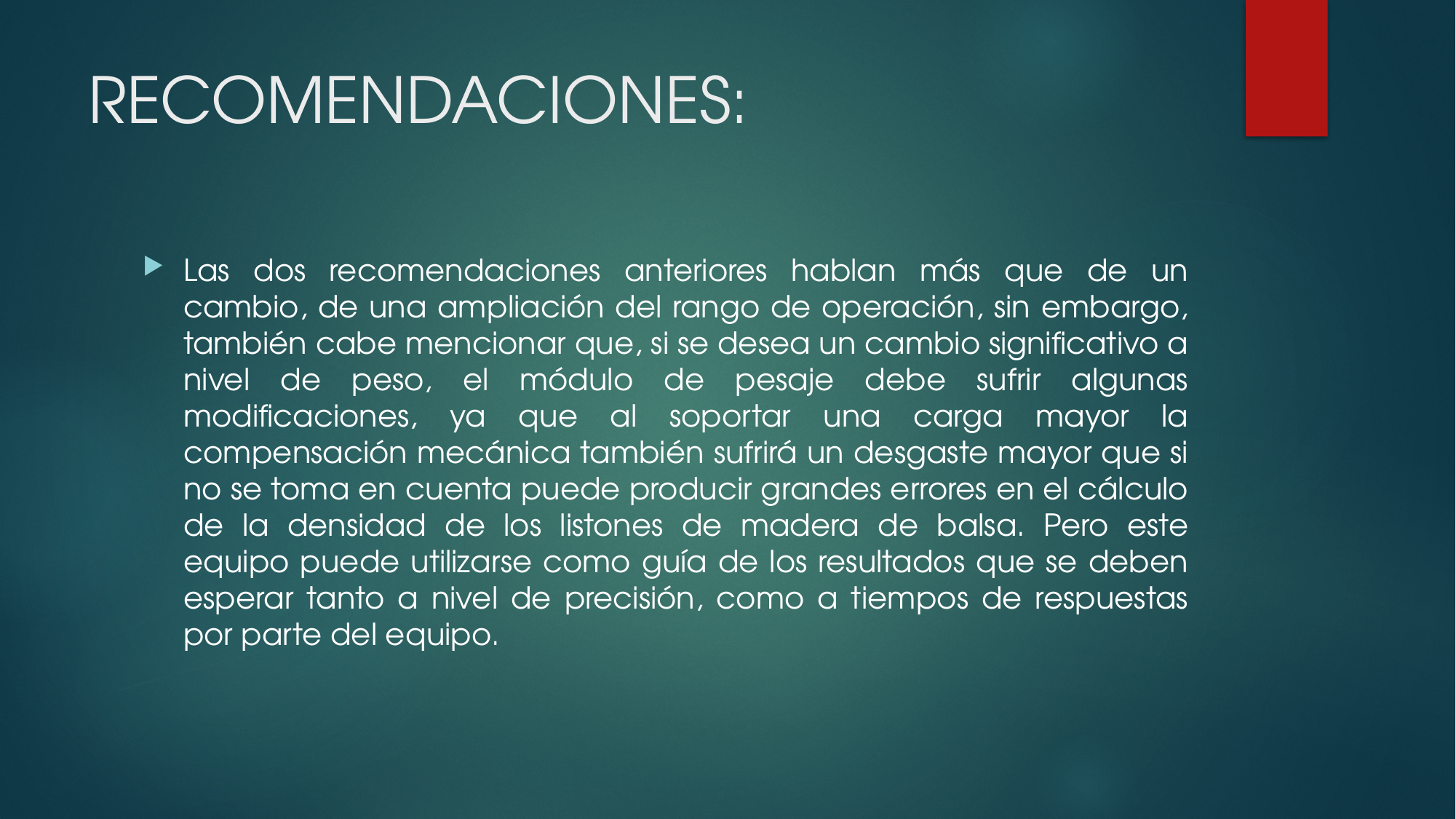

# RECOMENDACIONES:
Las dos recomendaciones anteriores hablan más que de un cambio, de una ampliación del rango de operación, sin embargo, también cabe mencionar que, si se desea un cambio significativo a nivel de peso, el módulo de pesaje debe sufrir algunas modificaciones, ya que al soportar una carga mayor la compensación mecánica también sufrirá un desgaste mayor que si no se toma en cuenta puede producir grandes errores en el cálculo de la densidad de los listones de madera de balsa. Pero este equipo puede utilizarse como guía de los resultados que se deben esperar tanto a nivel de precisión, como a tiempos de respuestas por parte del equipo.